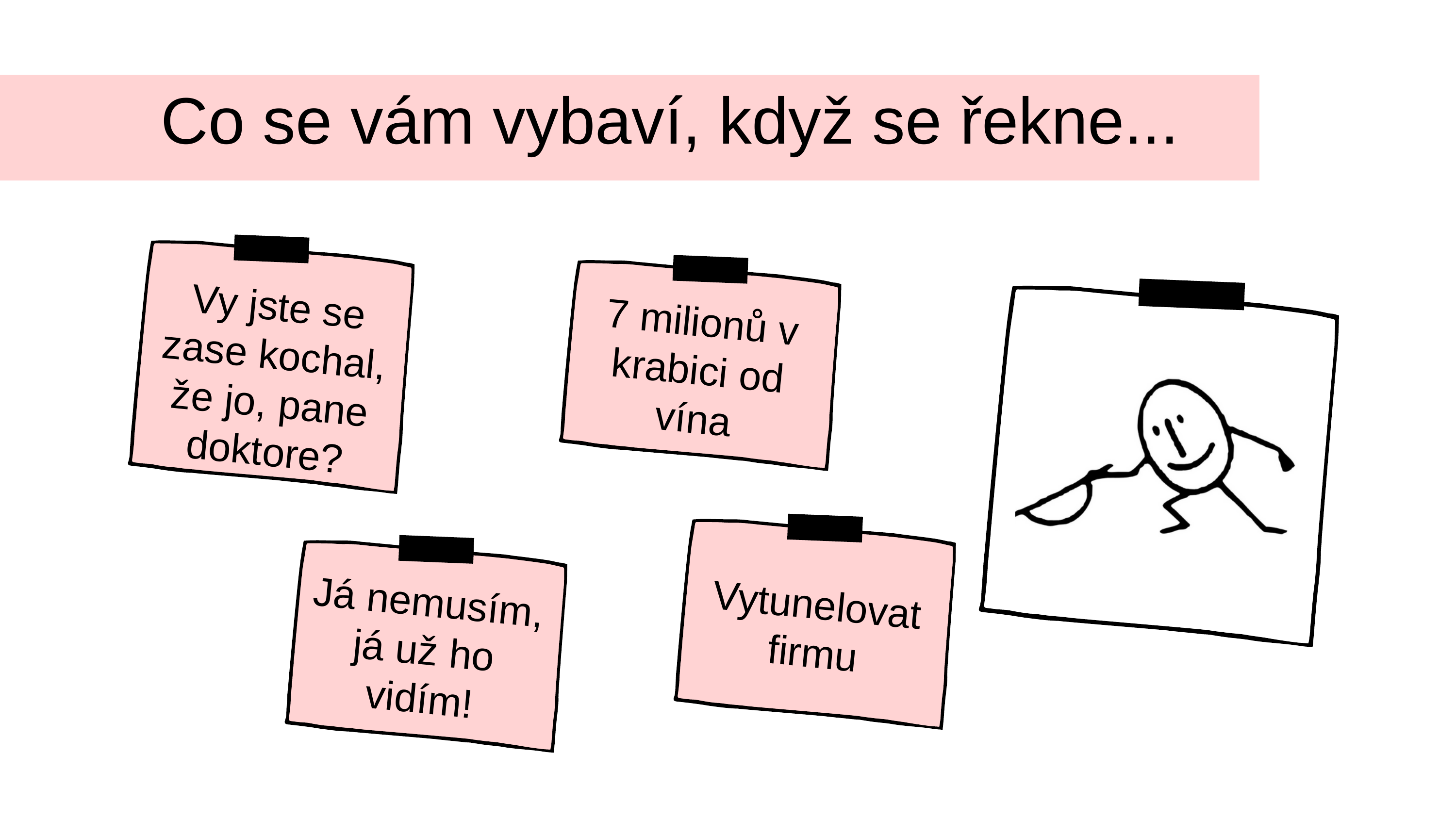

Co se vám vybaví, když se řekne...

Vy jste se zase kochal, že jo, pane doktore?

7 milionů v krabici od vína

Já nemusím, já už ho vidím!
Vytunelovat firmu